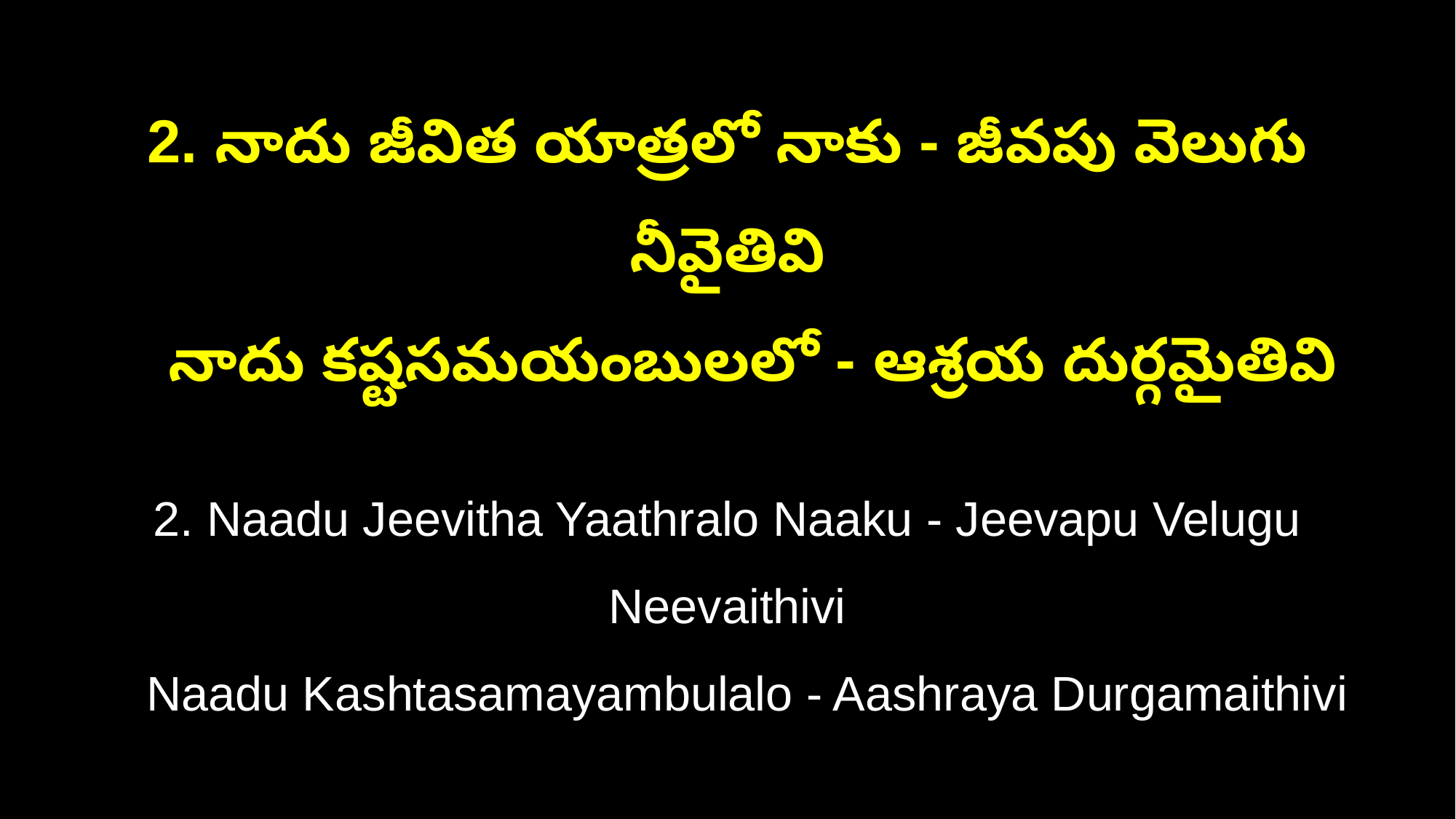

2. నాదు జీవిత యాత్రలో నాకు - జీవపు వెలుగు నీవైతివి
   నాదు కష్టసమయంబులలో - ఆశ్రయ దుర్గమైతివి
2. Naadu Jeevitha Yaathralo Naaku - Jeevapu Velugu Neevaithivi
   Naadu Kashtasamayambulalo - Aashraya Durgamaithivi